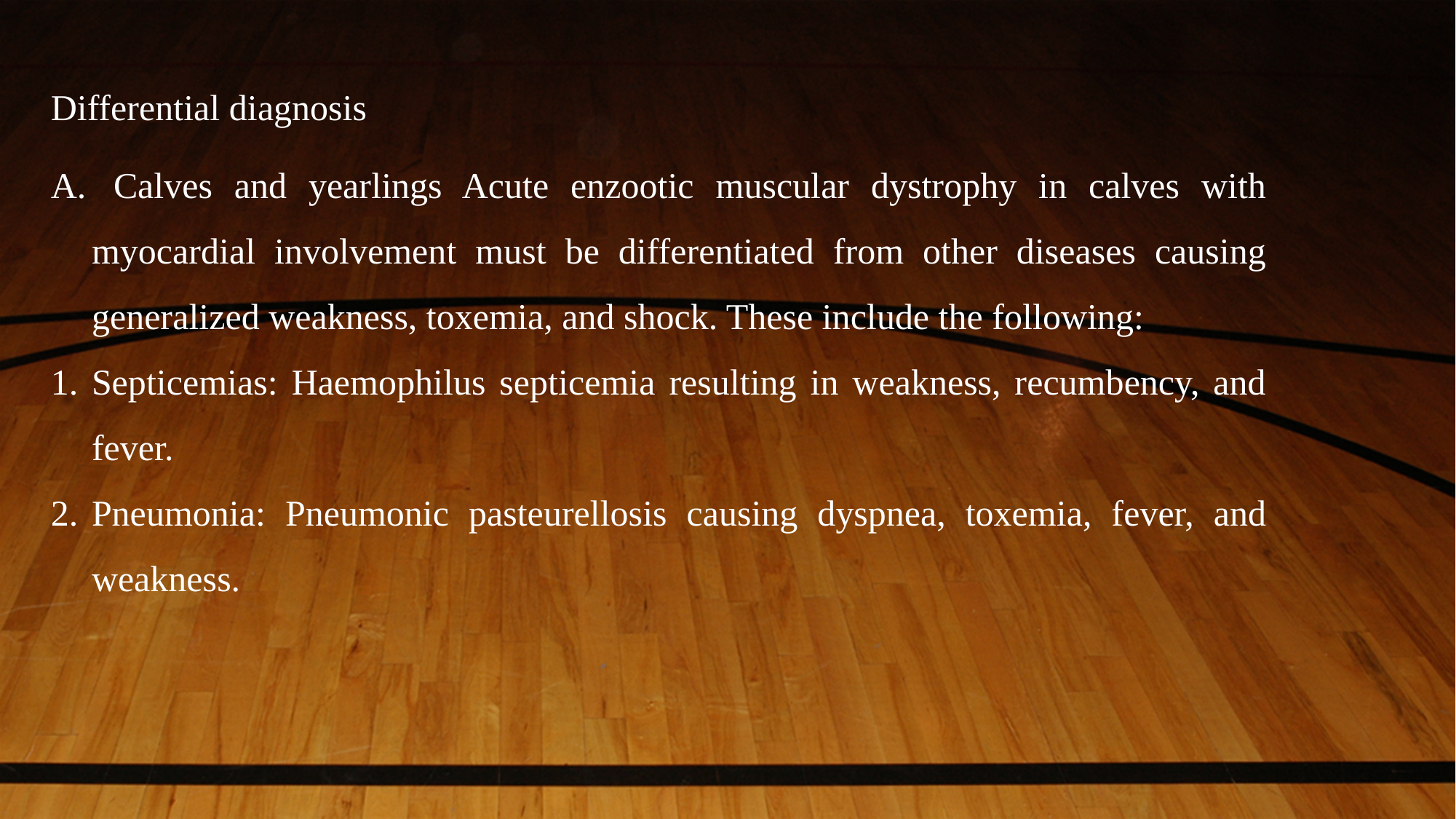

Differential diagnosis
 Calves and yearlings Acute enzootic muscular dystrophy in calves with myocardial involvement must be differentiated from other diseases causing generalized weakness, toxemia, and shock. These include the following:
Septicemias: Haemophilus septicemia resulting in weakness, recumbency, and fever.
Pneumonia: Pneumonic pasteurellosis causing dyspnea, toxemia, fever, and weakness.